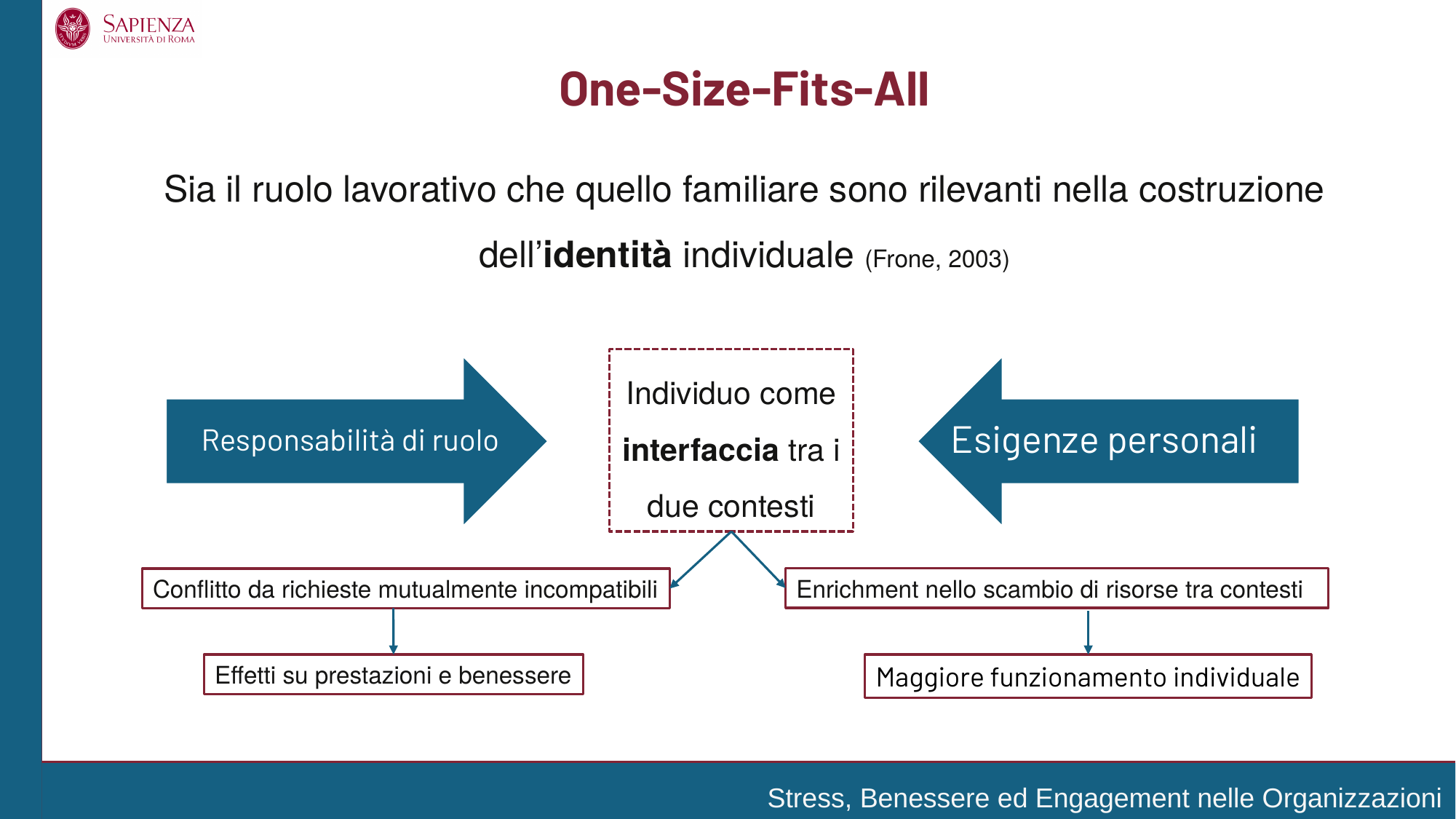

One-Size-Fits-All
Sia il ruolo lavorativo che quello familiare sono rilevanti nella costruzione dell’identità individuale (Frone, 2003)
Responsabilità di ruolo
Esigenze personali
Individuo come interfaccia tra i due contesti
Enrichment nello scambio di risorse tra contesti
Conflitto da richieste mutualmente incompatibili
Effetti su prestazioni e benessere
Maggiore funzionamento individuale